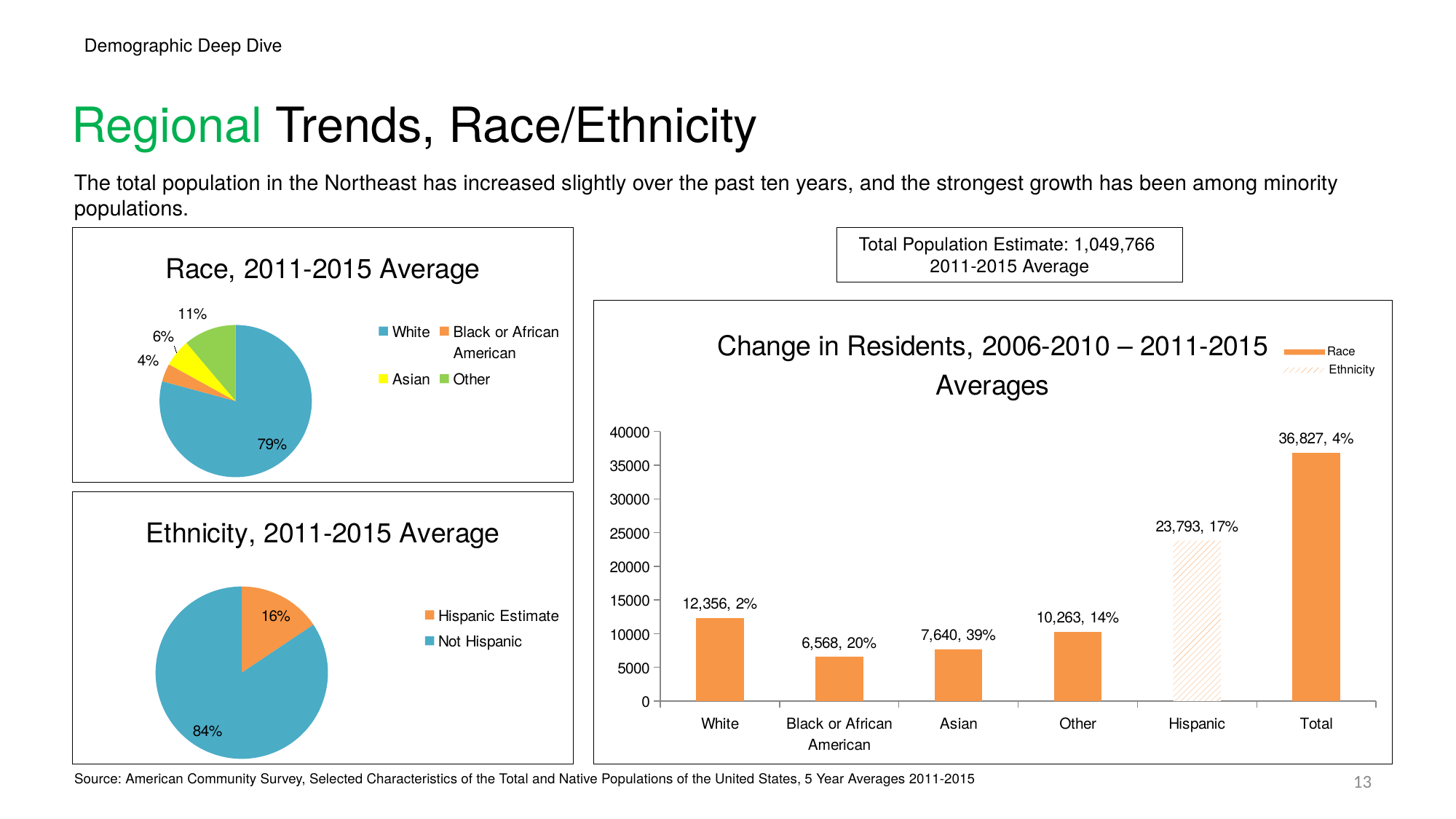

Demographic Deep Dive
# Regional Trends, Race/Ethnicity

### Chart: Hispanic or Latino

| Category | Total |
|---|---|
| 2011 | 606879.0810000002 |
| 2012 | 630425.2819999993 |
| 2013 | 655779.273999999 |
| 2014 | 681785.4350000004 |
| 2015 | 707758.5090000011 |
The total population in the Northeast has increased slightly over the past ten years, and the strongest growth has been among minority populations.

### Chart: Race, 2011-2015 Average

| Category |  |
|---|---|
| White | 831330.2150000002 |
| Black or African American | 39985.17000000001 |
| Asian | 61257.52 |
| Other | 117193.074 |
Total Population Estimate: 1,049,766
 2011-2015 Average

### Chart: Change in Residents, 2006-2010 – 2011-2015 Averages

| Category | Change |
|---|---|
| White | 12355.6579999997 |
| Black or African American | 6568.102000000014 |
| Asian | 7640.369000000013 |
| Other | 10262.825 |
| Hispanic | 23792.90000000002 |
| Total | 36826.95399999991 |
Race

Ethnicity

### Chart: Ethnicity, 2011-2015 Average

| Category |  |
|---|---|
| Hispanic Estimate | 163892.967 |
| Not Hispanic | 885873.0120000003 |
13
Source: American Community Survey, Selected Characteristics of the Total and Native Populations of the United States, 5 Year Averages 2011-2015